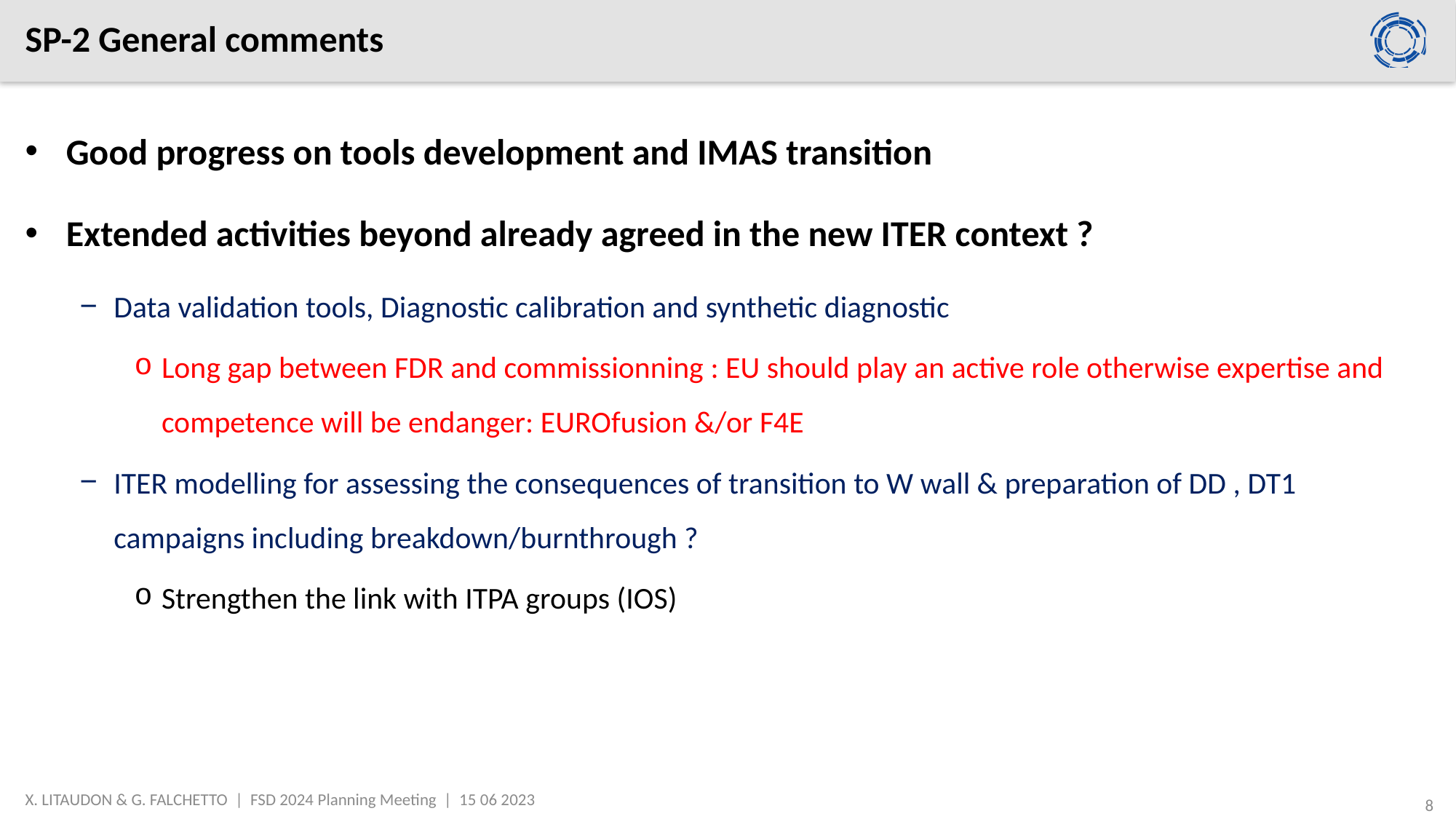

# SP-2 General comments
Good progress on tools development and IMAS transition
Extended activities beyond already agreed in the new ITER context ?
Data validation tools, Diagnostic calibration and synthetic diagnostic
Long gap between FDR and commissionning : EU should play an active role otherwise expertise and competence will be endanger: EUROfusion &/or F4E
ITER modelling for assessing the consequences of transition to W wall & preparation of DD , DT1 campaigns including breakdown/burnthrough ?
Strengthen the link with ITPA groups (IOS)
X. LITAUDON & G. FALCHETTO  |  FSD 2024 Planning Meeting  |  15 06 2023
8